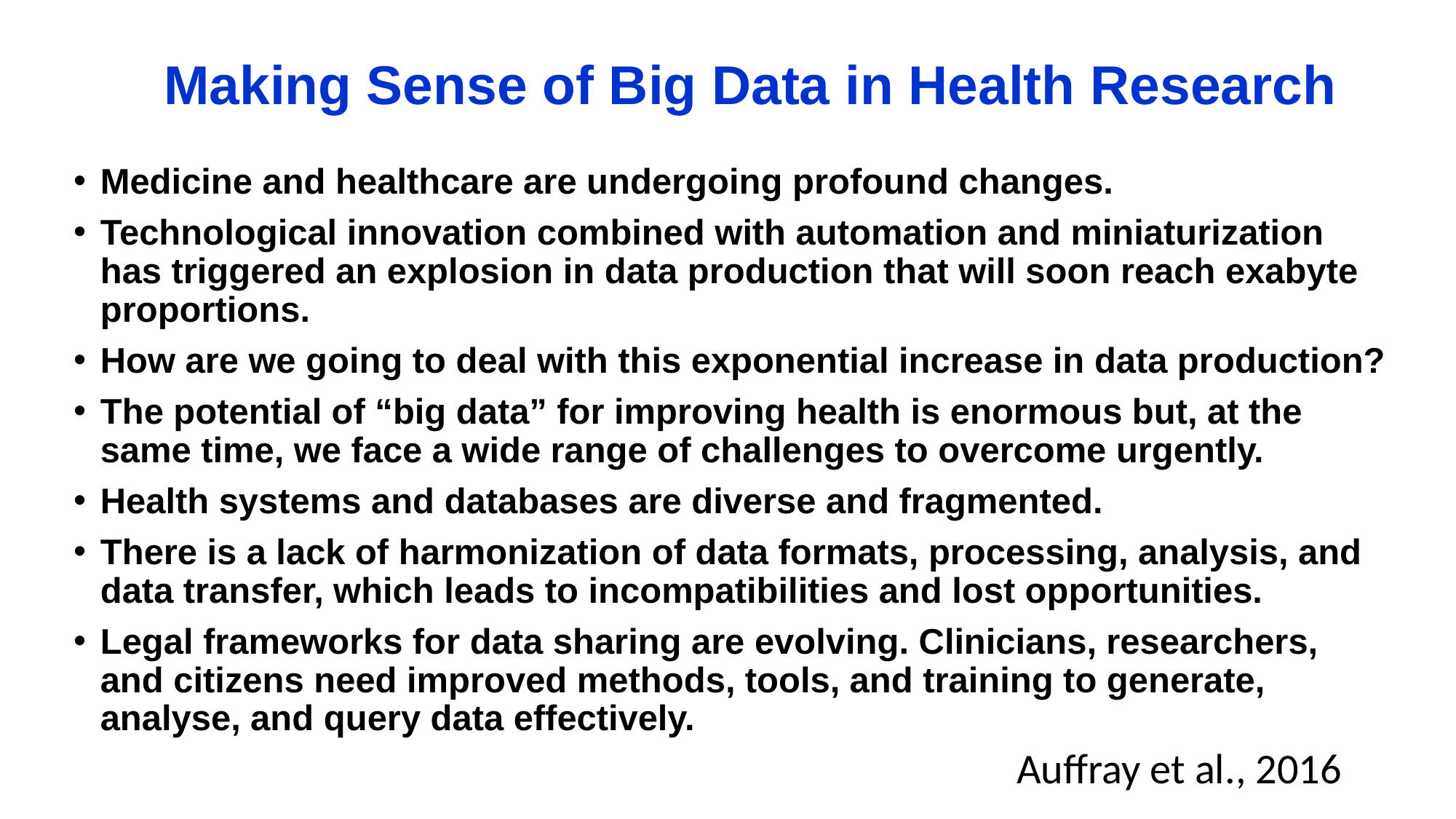

# Making Sense of Big Data in Health Research
Medicine and healthcare are undergoing profound changes.
Technological innovation combined with automation and miniaturization has triggered an explosion in data production that will soon reach exabyte proportions.
How are we going to deal with this exponential increase in data production?
The potential of “big data” for improving health is enormous but, at the same time, we face a wide range of challenges to overcome urgently.
Health systems and databases are diverse and fragmented.
There is a lack of harmonization of data formats, processing, analysis, and data transfer, which leads to incompatibilities and lost opportunities.
Legal frameworks for data sharing are evolving. Clinicians, researchers, and citizens need improved methods, tools, and training to generate, analyse, and query data effectively.

Auffray et al., 2016